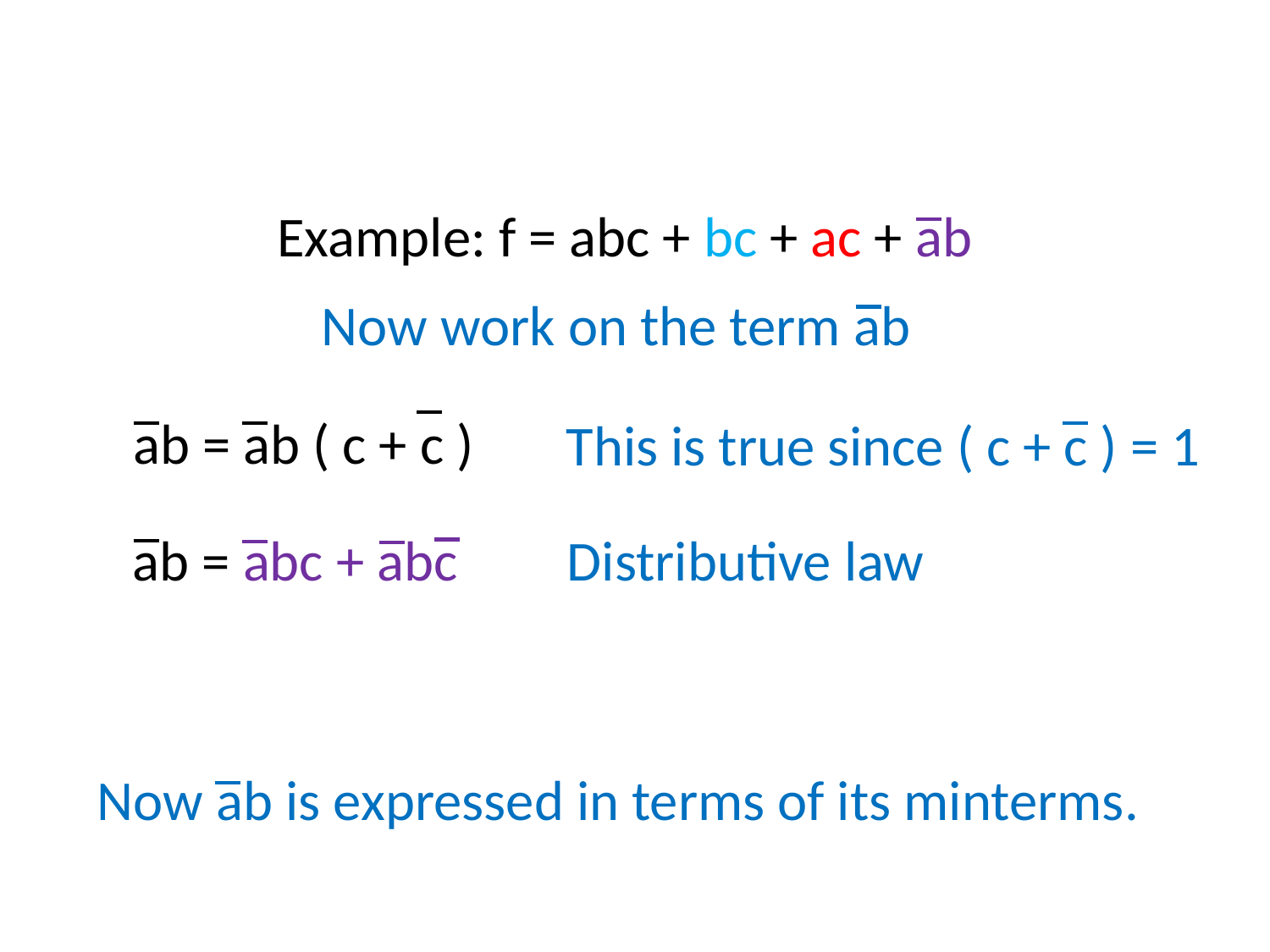

#
Example: f = abc + bc + ac + ab

Now work on the term ab
ab = ab ( c + c )
This is true since ( c + c ) = 1
Distributive law
ab = abc + abc

Now ab is expressed in terms of its minterms.